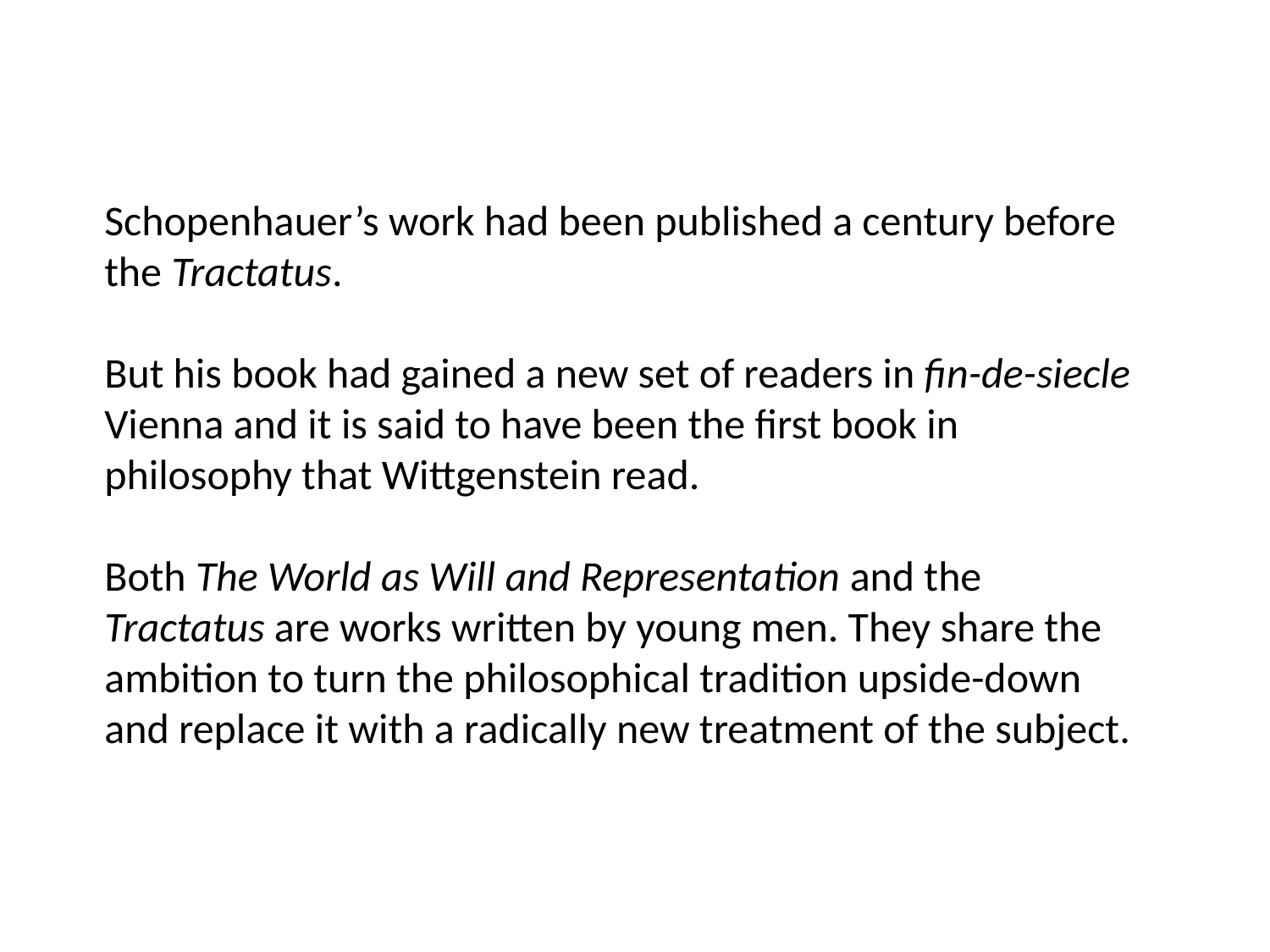

Schopenhauer’s work had been published a century before the Tractatus.

But his book had gained a new set of readers in fin-de-siecle Vienna and it is said to have been the first book in philosophy that Wittgenstein read.

Both The World as Will and Representation and the Tractatus are works written by young men. They share the ambition to turn the philosophical tradition upside-down and replace it with a radically new treatment of the subject.